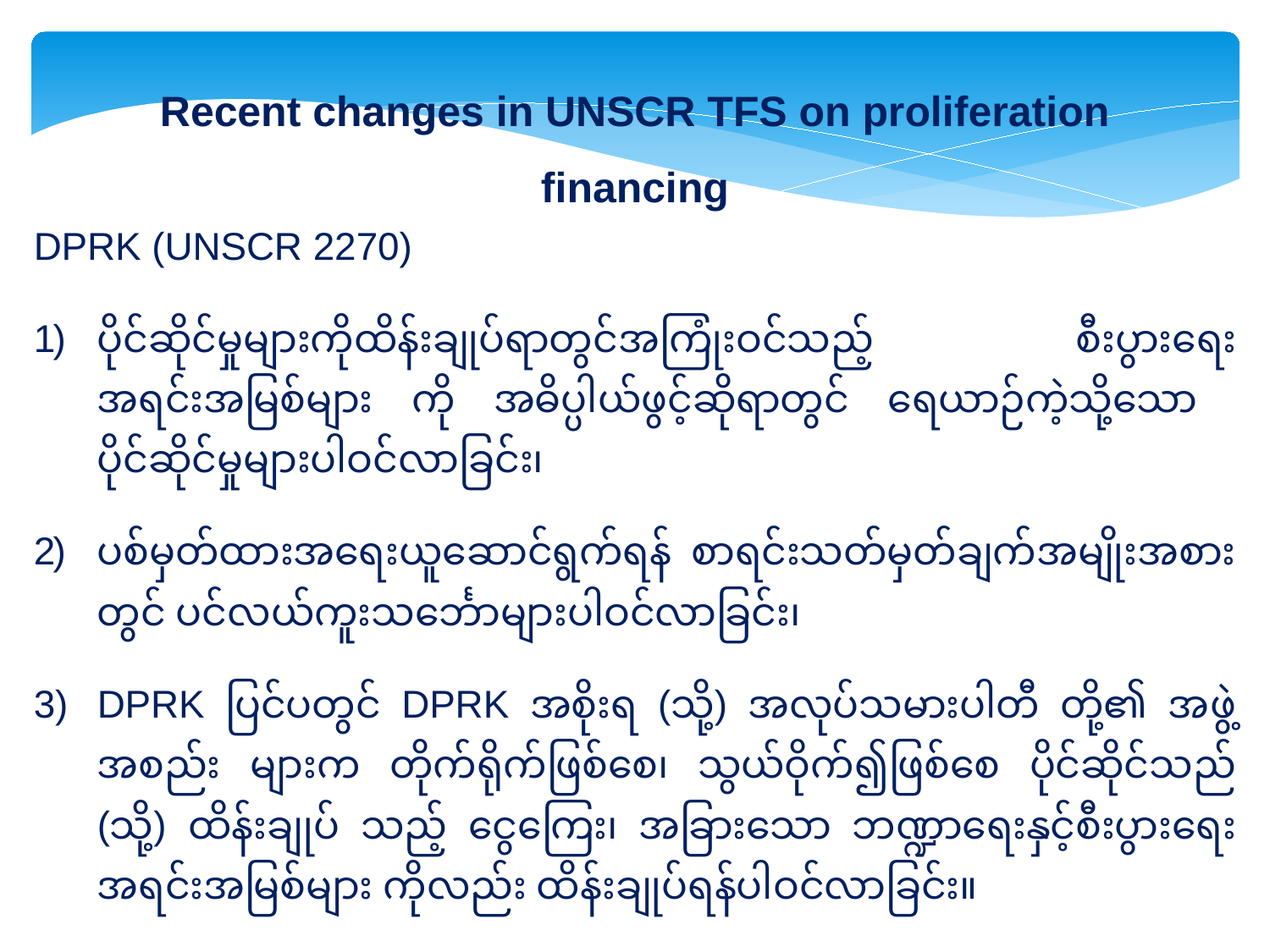

Recent changes in UNSCR TFS on proliferation financing
DPRK (UNSCR 2270)
ပိုင်ဆိုင်မှုများကိုထိန်းချုပ်ရာတွင်အကြုံးဝင်သည့် စီးပွားရေးအရင်းအမြစ်များ ကို အဓိပ္ပါယ်ဖွင့်ဆိုရာတွင် ရေယာဉ်ကဲ့သို့သော  ပိုင်ဆိုင်မှုများပါဝင်လာခြင်း၊
ပစ်မှတ်ထားအရေးယူဆောင်ရွက်ရန် စာရင်းသတ်မှတ်ချက်အမျိုးအစားတွင် ပင်လယ်ကူးသင်္ဘောများပါဝင်လာခြင်း၊
DPRK ပြင်ပတွင် DPRK အစိုးရ (သို့) အလုပ်သမားပါတီ တို့၏ အဖွဲ့အစည်း များက တိုက်ရိုက်ဖြစ်စေ၊ သွယ်ဝိုက်၍ဖြစ်စေ ပိုင်ဆိုင်သည် (သို့) ထိန်းချုပ် သည့် ငွေကြေး၊ အခြားသော ဘဏ္ဍာရေးနှင့်စီးပွားရေး အရင်းအမြစ်များ ကိုလည်း ထိန်းချုပ်ရန်ပါဝင်လာခြင်း။